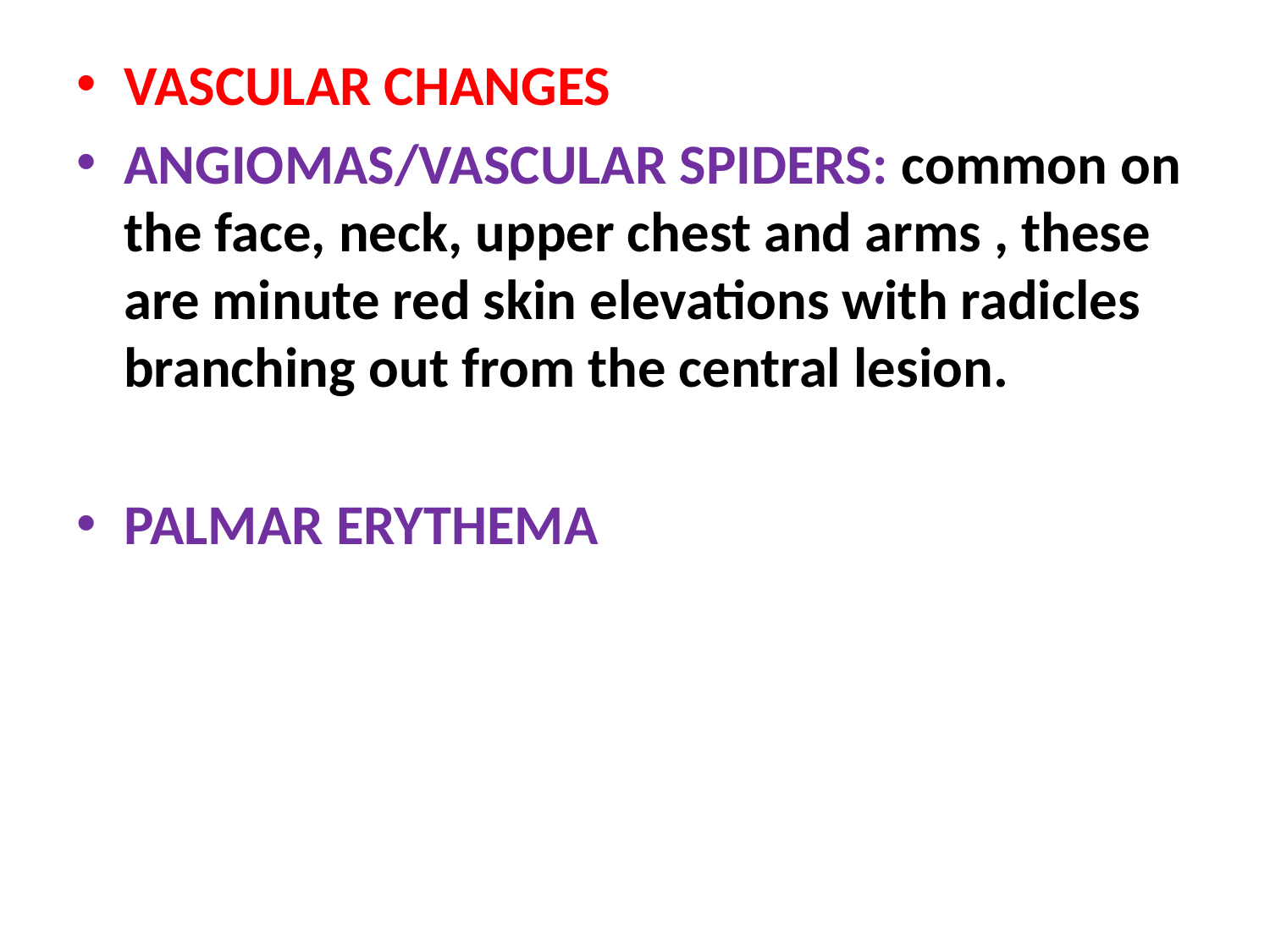

VASCULAR CHANGES
ANGIOMAS/VASCULAR SPIDERS: common on the face, neck, upper chest and arms , these are minute red skin elevations with radicles branching out from the central lesion.

PALMAR ERYTHEMA